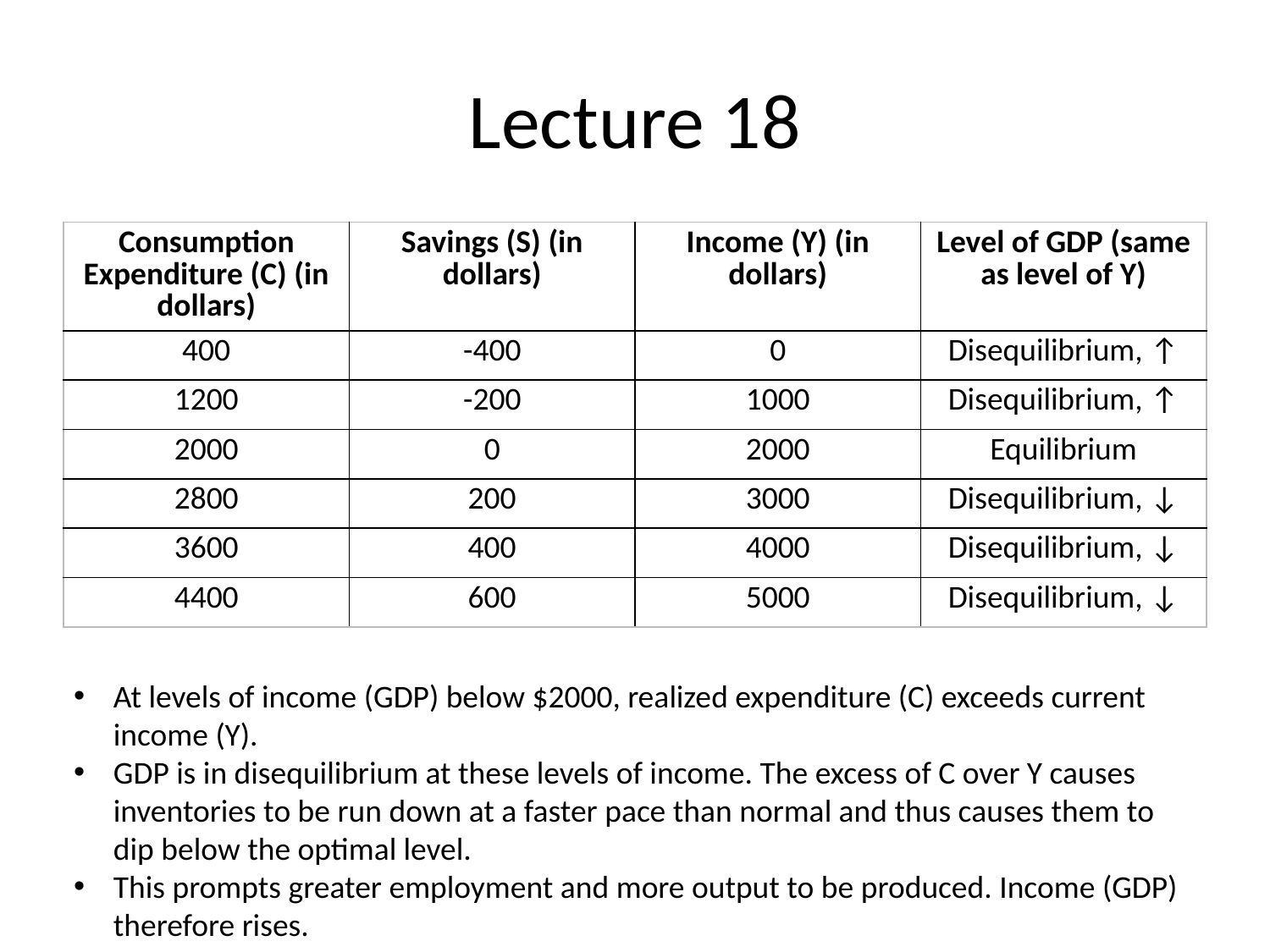

# Lecture 18
| Consumption Expenditure (C) (in dollars) | Savings (S) (in dollars) | Income (Y) (in dollars) | Level of GDP (same as level of Y) |
| --- | --- | --- | --- |
| 400 | -400 | 0 | Disequilibrium, ↑ |
| 1200 | -200 | 1000 | Disequilibrium, ↑ |
| 2000 | 0 | 2000 | Equilibrium |
| 2800 | 200 | 3000 | Disequilibrium, ↓ |
| 3600 | 400 | 4000 | Disequilibrium, ↓ |
| 4400 | 600 | 5000 | Disequilibrium, ↓ |
At levels of income (GDP) below $2000, realized expenditure (C) exceeds current income (Y).
GDP is in disequilibrium at these levels of income. The excess of C over Y causes inventories to be run down at a faster pace than normal and thus causes them to dip below the optimal level.
This prompts greater employment and more output to be produced. Income (GDP) therefore rises.